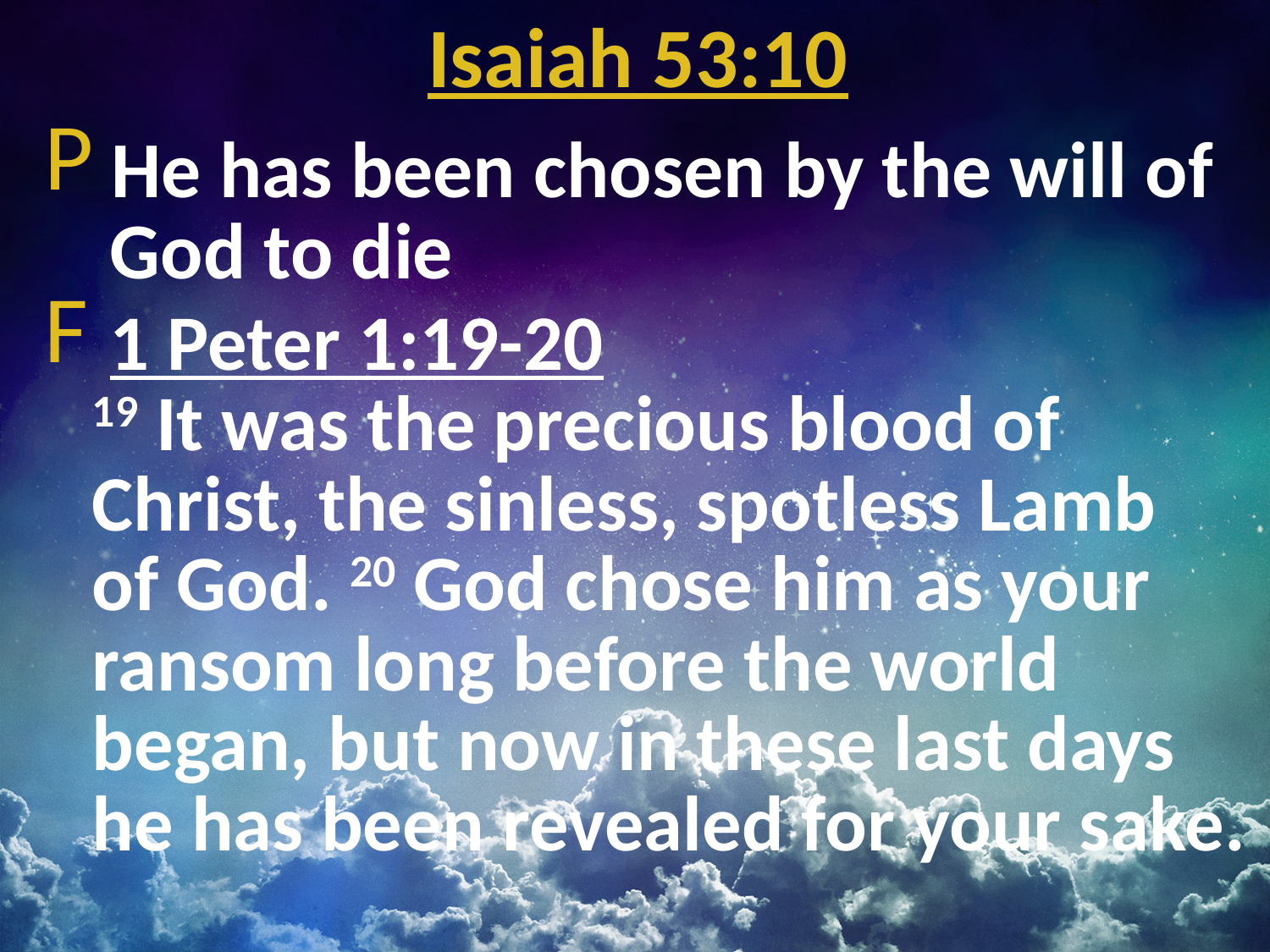

# Isaiah 53:10
 He has been chosen by the will of
 God to die
 1 Peter 1:19-20
19 It was the precious blood of Christ, the sinless, spotless Lamb
of God. 20 God chose him as your ransom long before the world began, but now in these last days he has been revealed for your sake.